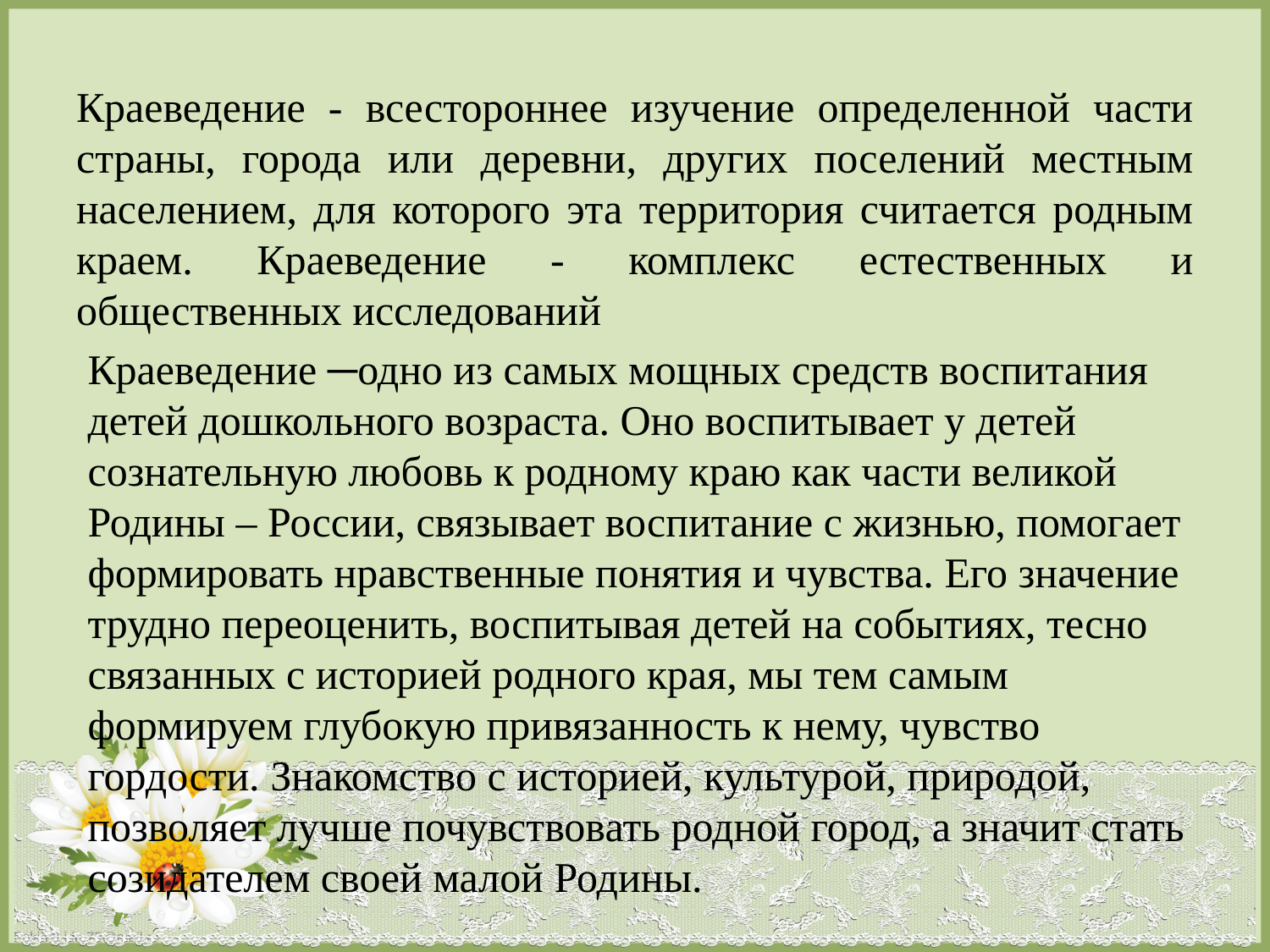

# Краеведение - всестороннее изучение определенной части страны, города или деревни, других поселений местным населением, для которого эта территория считается родным краем. Краеведение - комплекс естественных и общественных исследований
Краеведение ─одно из самых мощных средств воспитания детей дошкольного возраста. Оно воспитывает у детей сознательную любовь к родному краю как части великой Родины – России, связывает воспитание с жизнью, помогает формировать нравственные понятия и чувства. Его значение трудно переоценить, воспитывая детей на событиях, тесно связанных с историей родного края, мы тем самым формируем глубокую привязанность к нему, чувство гордости. Знакомство с историей, культурой, природой, позволяет лучше почувствовать родной город, а значит стать созидателем своей малой Родины.